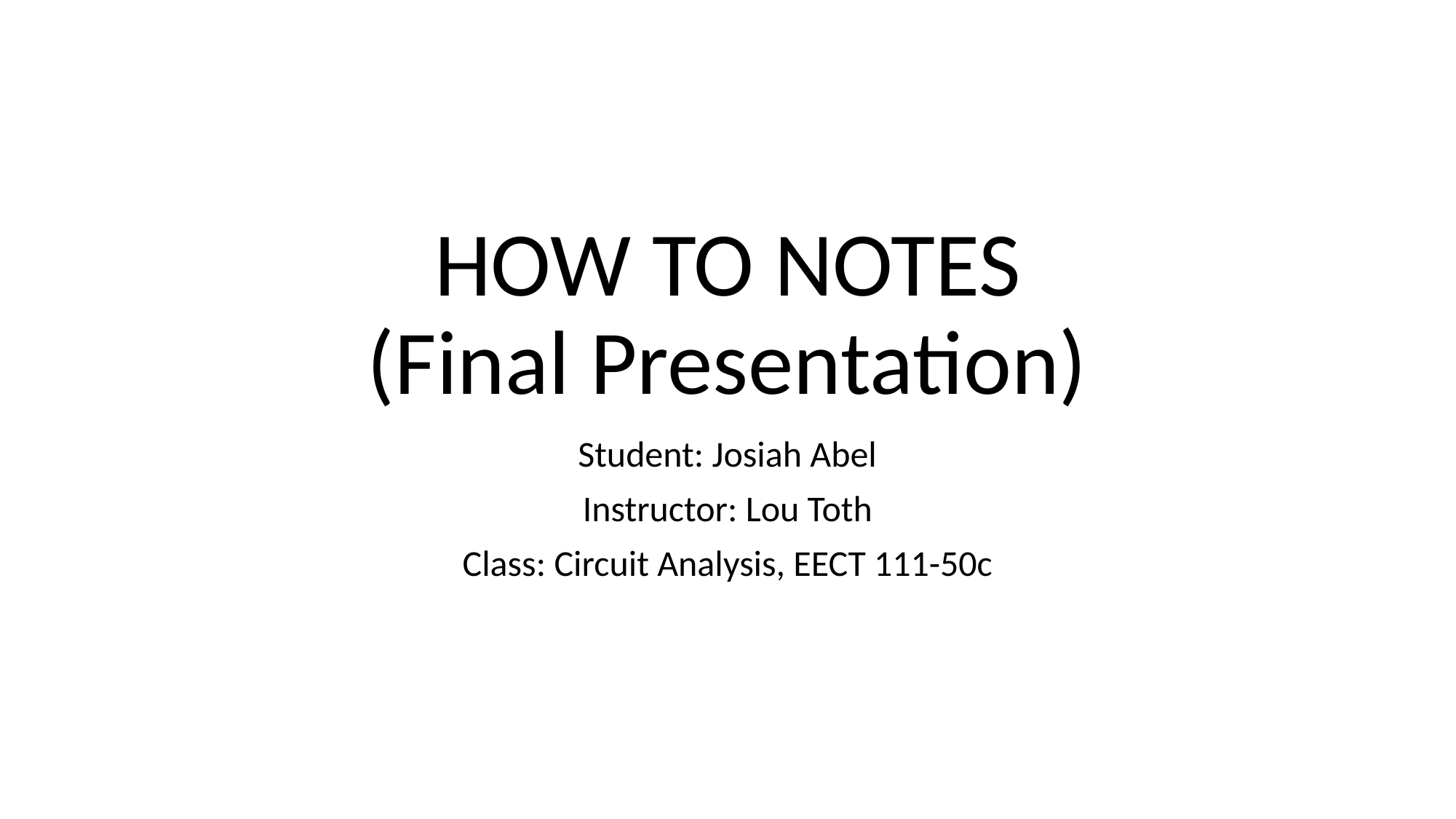

# HOW TO NOTES (Final Presentation)
Student: Josiah Abel
Instructor: Lou Toth
Class: Circuit Analysis, EECT 111-50c